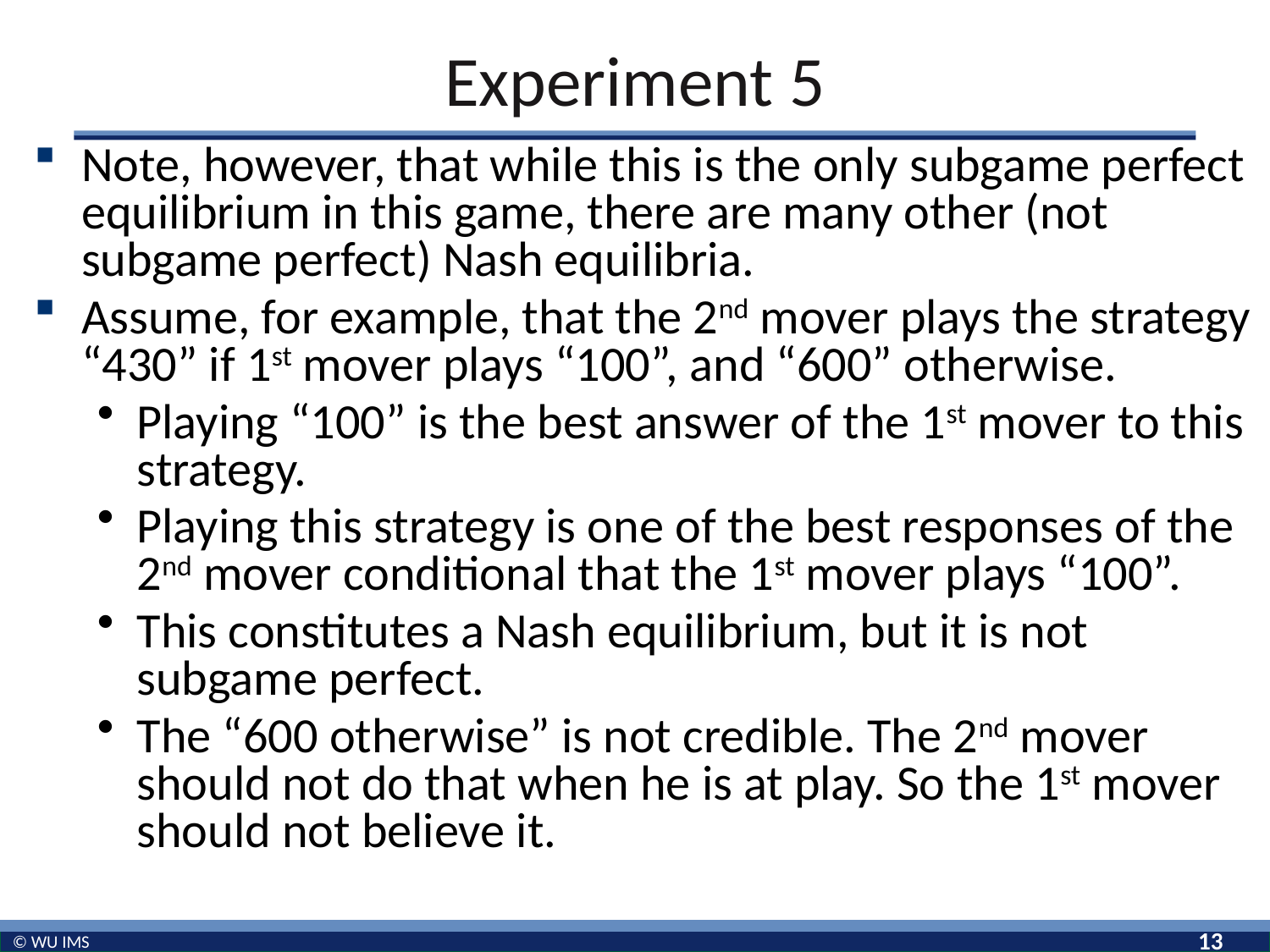

# Experiment 5
Note, however, that while this is the only subgame perfect equilibrium in this game, there are many other (not subgame perfect) Nash equilibria.
Assume, for example, that the 2nd mover plays the strategy “430” if 1st mover plays “100”, and “600” otherwise.
Playing “100” is the best answer of the 1st mover to this strategy.
Playing this strategy is one of the best responses of the 2nd mover conditional that the 1st mover plays “100”.
This constitutes a Nash equilibrium, but it is not subgame perfect.
The “600 otherwise” is not credible. The 2nd mover should not do that when he is at play. So the 1st mover should not believe it.

13